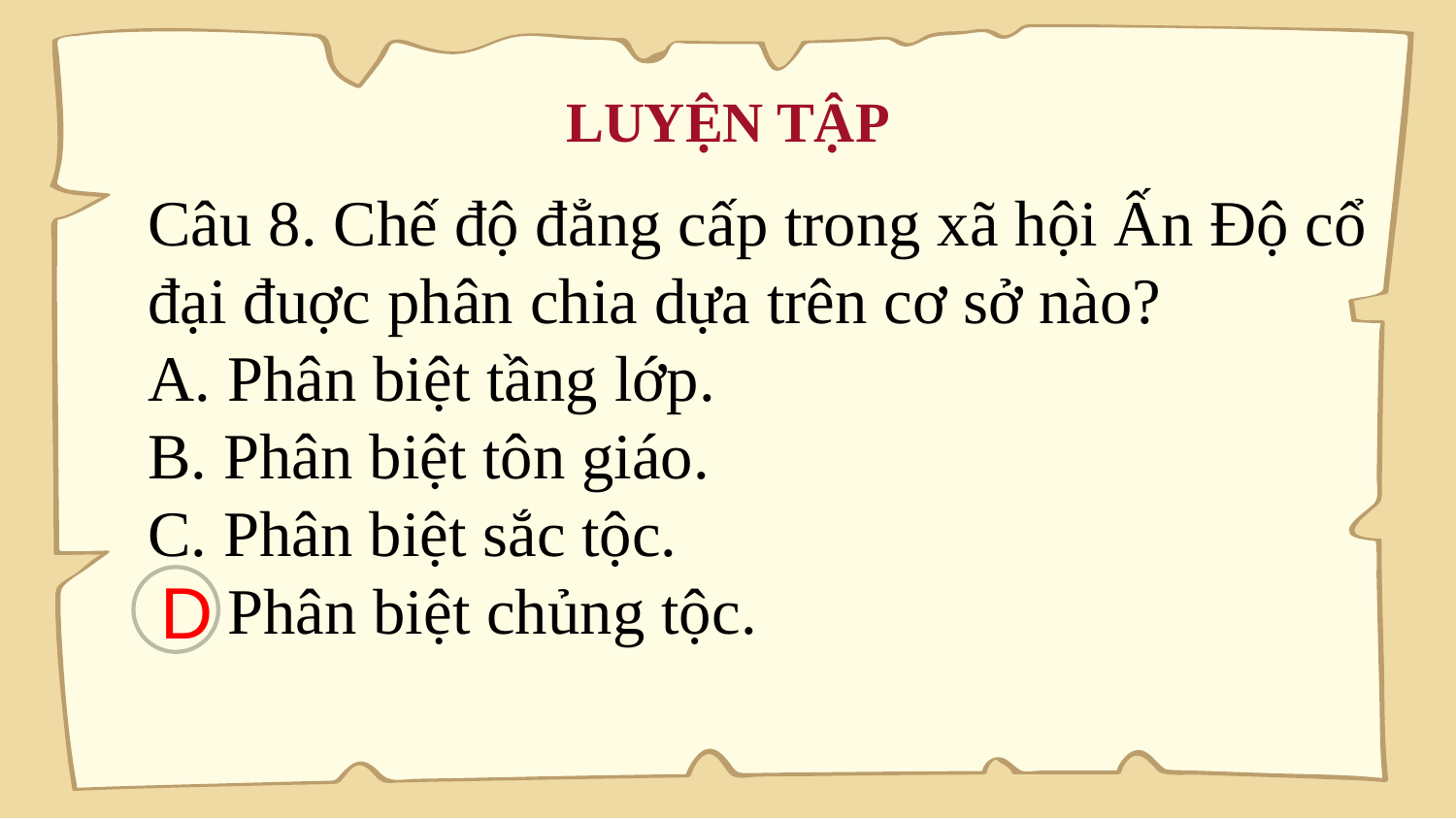

# LUYỆN TẬP
Câu 8. Chế độ đẳng cấp trong xã hội Ấn Độ cổ đại đuợc phân chia dựa trên cơ sở nào?
A. Phân biệt tầng lớp.
B. Phân biệt tôn giáo.
C. Phân biệt sắc tộc.
D. Phân biệt chủng tộc.

D